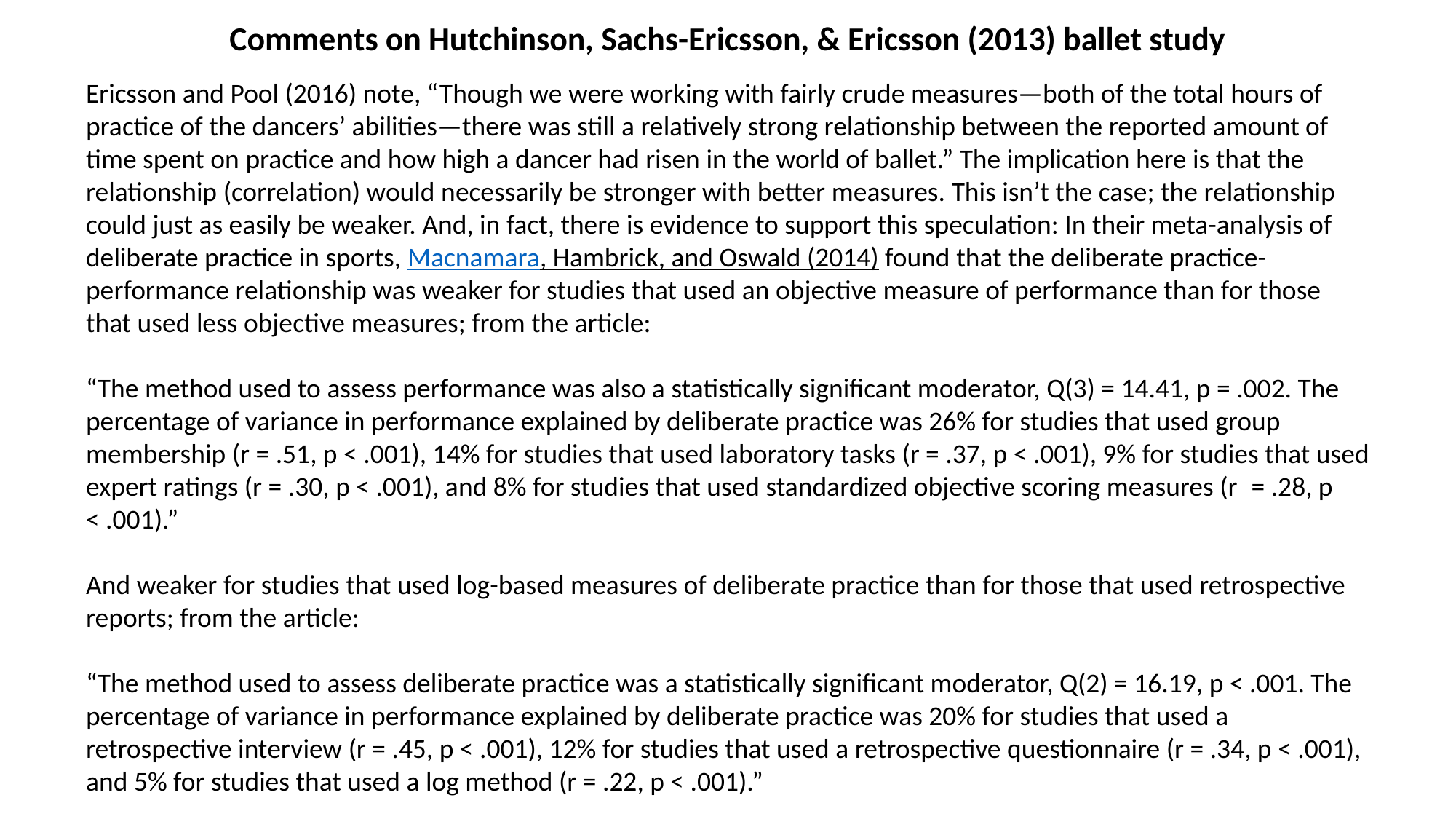

Comments on Hutchinson, Sachs-Ericsson, & Ericsson (2013) ballet study

Ericsson and Pool (2016) note, “Though we were working with fairly crude measures—both of the total hours of practice of the dancers’ abilities—there was still a relatively strong relationship between the reported amount of time spent on practice and how high a dancer had risen in the world of ballet.” The implication here is that the relationship (correlation) would necessarily be stronger with better measures. This isn’t the case; the relationship could just as easily be weaker. And, in fact, there is evidence to support this speculation: In their meta-analysis of deliberate practice in sports, Macnamara, Hambrick, and Oswald (2014) found that the deliberate practice-performance relationship was weaker for studies that used an objective measure of performance than for those that used less objective measures; from the article:

“The method used to assess performance was also a statistically significant moderator, Q(3) = 14.41, p = .002. The percentage of variance in performance explained by deliberate practice was 26% for studies that used group membership (r = .51, p < .001), 14% for studies that used laboratory tasks (r = .37, p < .001), 9% for studies that used expert ratings (r = .30, p < .001), and 8% for studies that used standardized objective scoring measures (r  = .28, p < .001).”

And weaker for studies that used log-based measures of deliberate practice than for those that used retrospective reports; from the article:

“The method used to assess deliberate practice was a statistically significant moderator, Q(2) = 16.19, p < .001. The percentage of variance in performance explained by deliberate practice was 20% for studies that used a retrospective interview (r = .45, p < .001), 12% for studies that used a retrospective questionnaire (r = .34, p < .001), and 5% for studies that used a log method (r = .22, p < .001).”